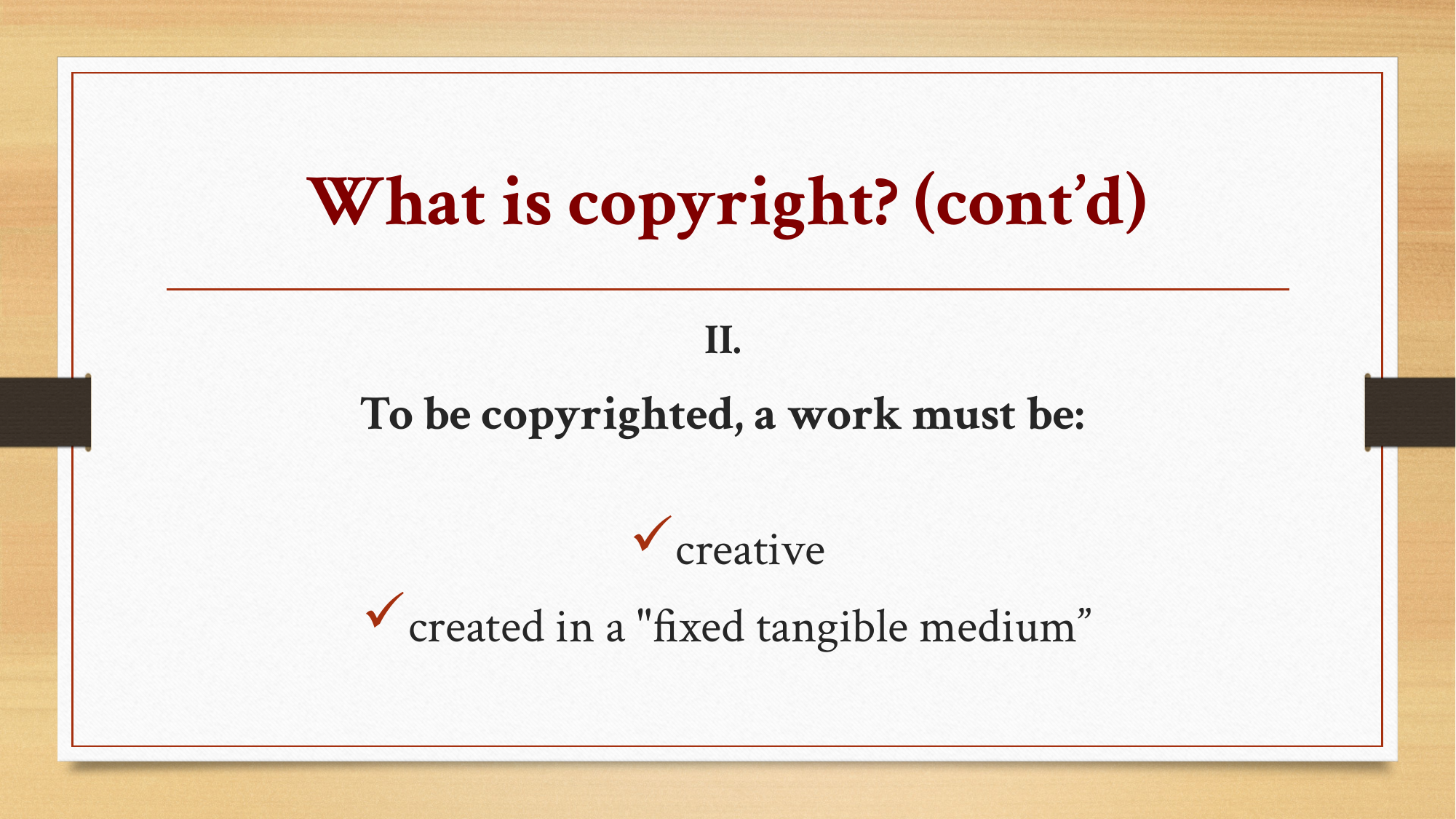

# What is copyright? (cont’d)
II.
To be copyrighted, a work must be:
creative
created in a "fixed tangible medium”